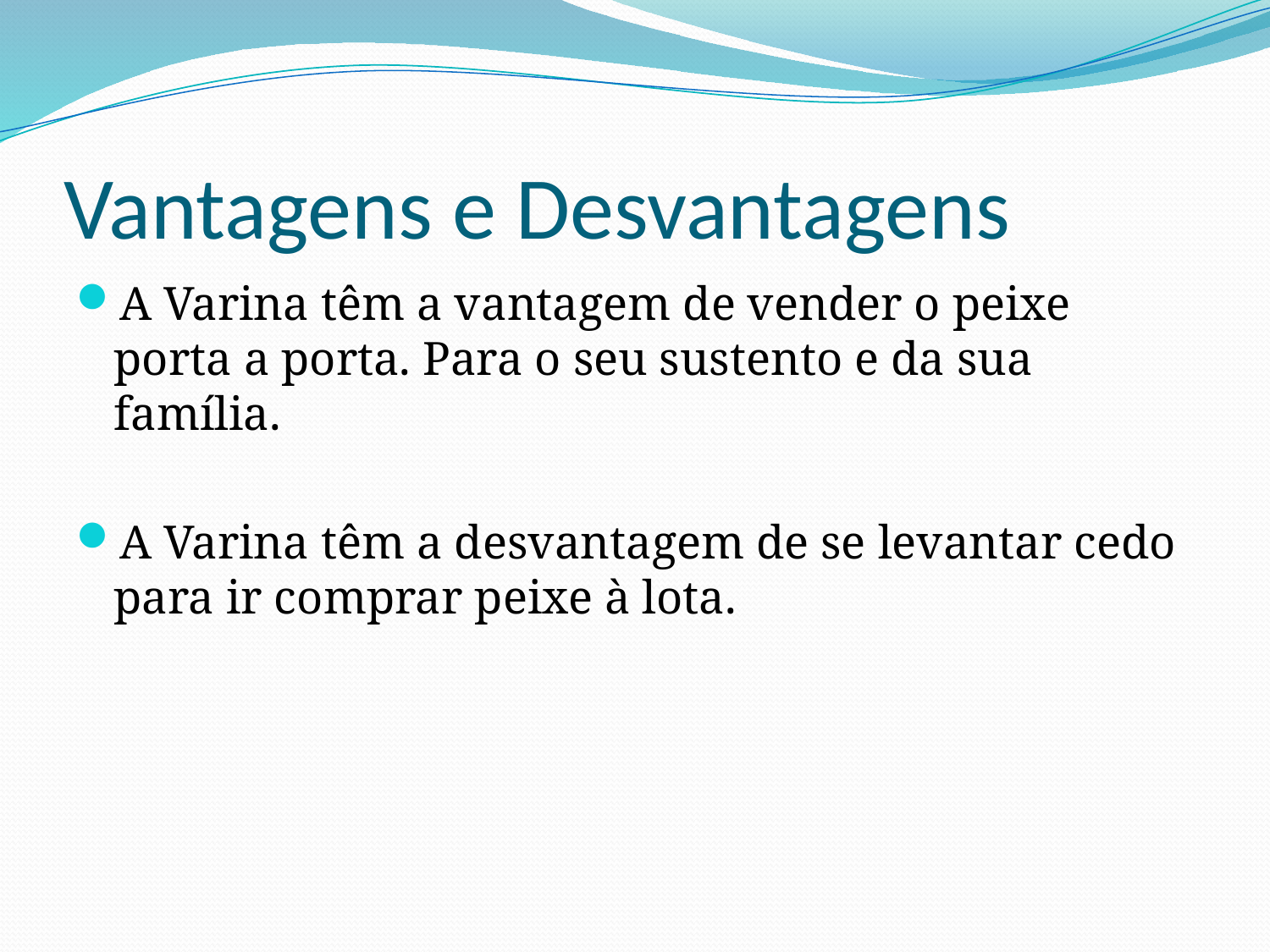

# Vantagens e Desvantagens
A Varina têm a vantagem de vender o peixe porta a porta. Para o seu sustento e da sua família.

A Varina têm a desvantagem de se levantar cedo para ir comprar peixe à lota.